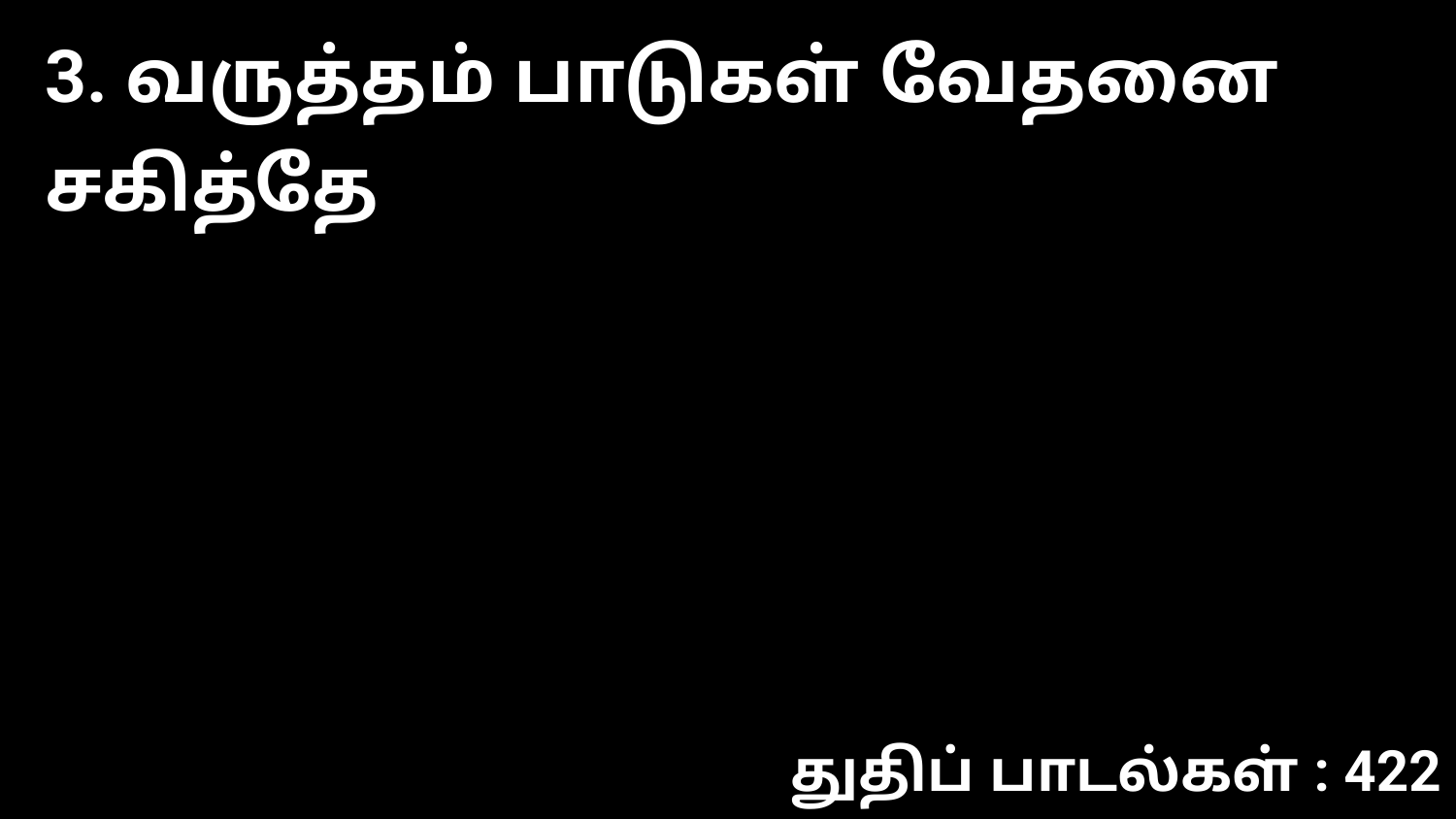

3. வருத்தம் பாடுகள் வேதனை சகித்தே
துதிப் பாடல்கள் : 422